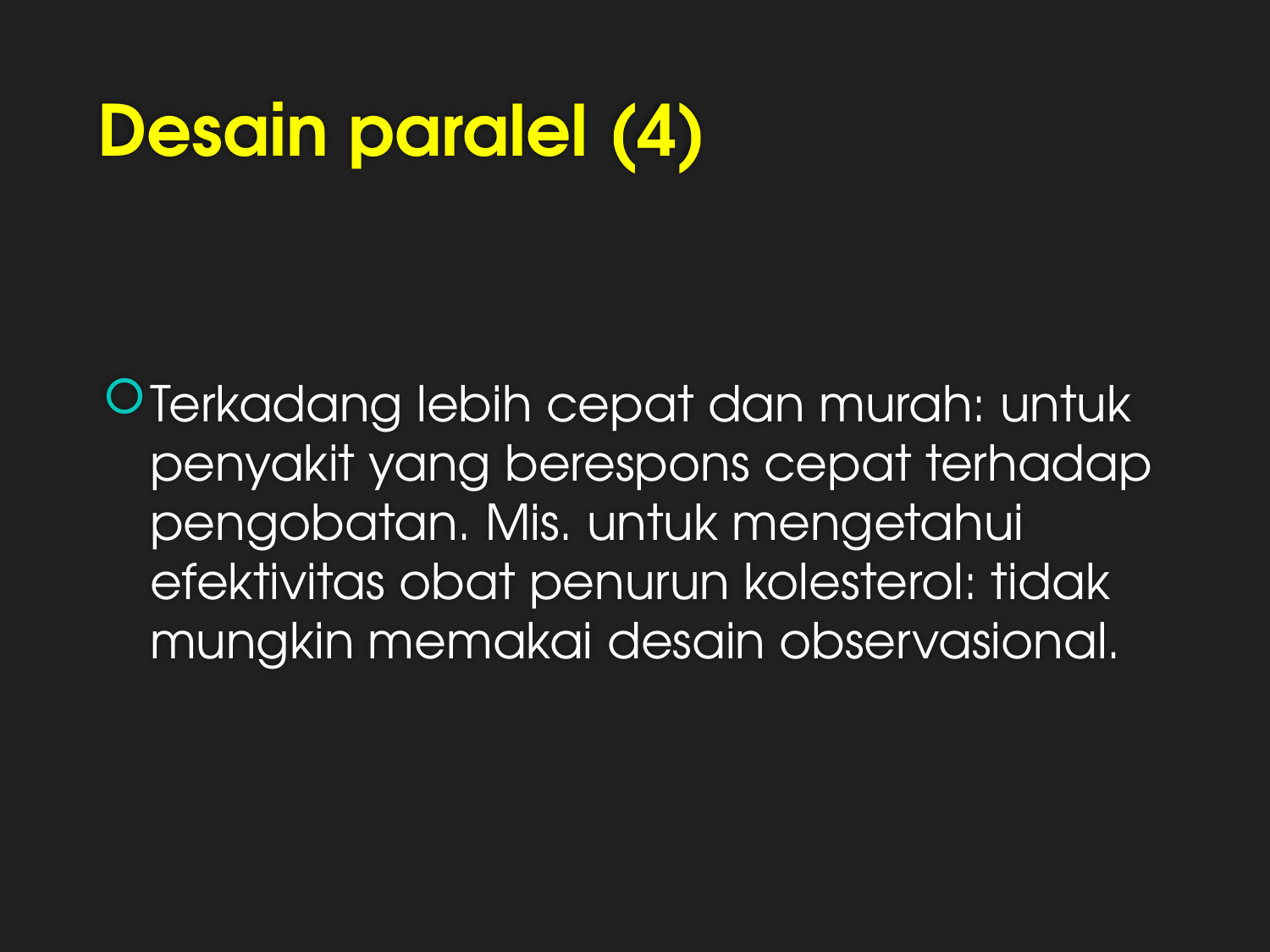

# Desain paralel (4)
Terkadang lebih cepat dan murah: untuk penyakit yang berespons cepat terhadap pengobatan. Mis. untuk mengetahui efektivitas obat penurun kolesterol: tidak mungkin memakai desain observasional.